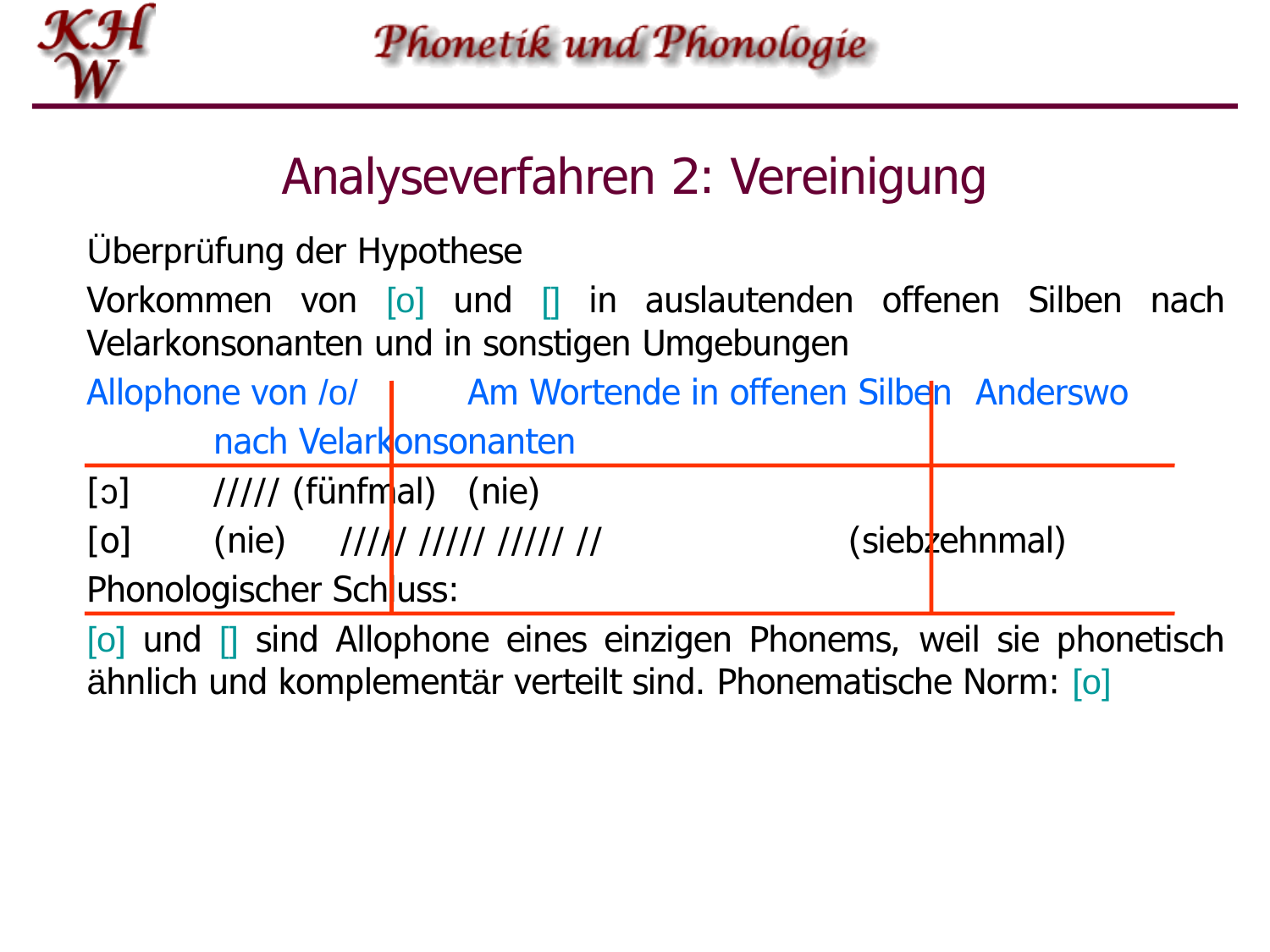

# Analyseverfahren 2: Vereinigung
Überprüfung der Hypothese
Vorkommen von [o] und [] in auslautenden offenen Silben nach Velarkonsonanten und in sonstigen Umgebungen
Allophone von /o/	Am Wortende in offenen Silben 	Anderswo
	nach Velarkonsonanten
[ɔ]	///// (fünfmal)	(nie)
[o] 	(nie)	///// ///// ///// //		(siebzehnmal)
Phonologischer Schluss:
[o] und [] sind Allophone eines einzigen Phonems, weil sie phonetisch ähnlich und komplementär verteilt sind. Phonematische Norm: [o]